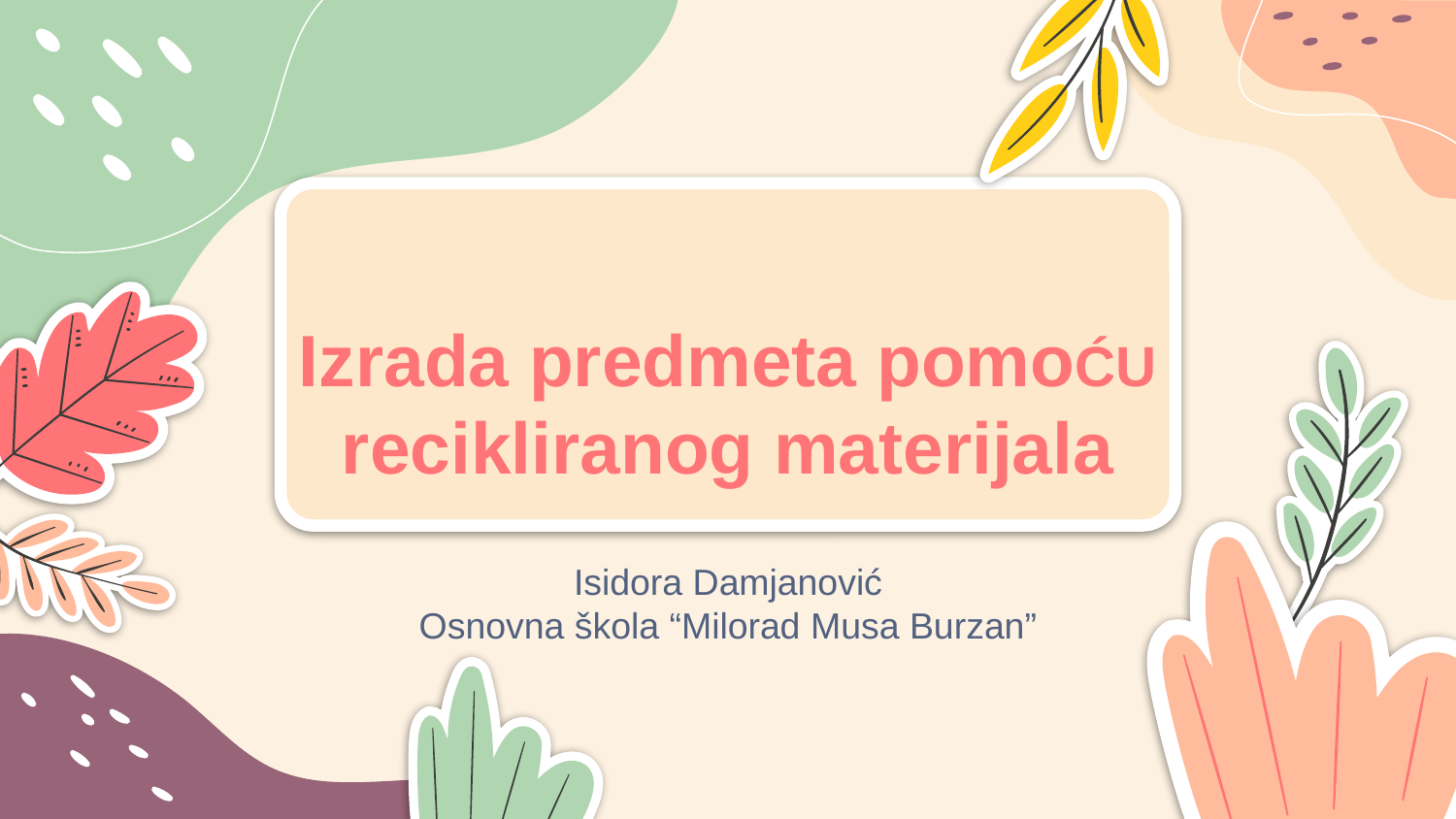

# Izrada predmeta pomoĆU recikliranog materijala

Isidora Damjanović
Osnovna škola “Milorad Musa Burzan”